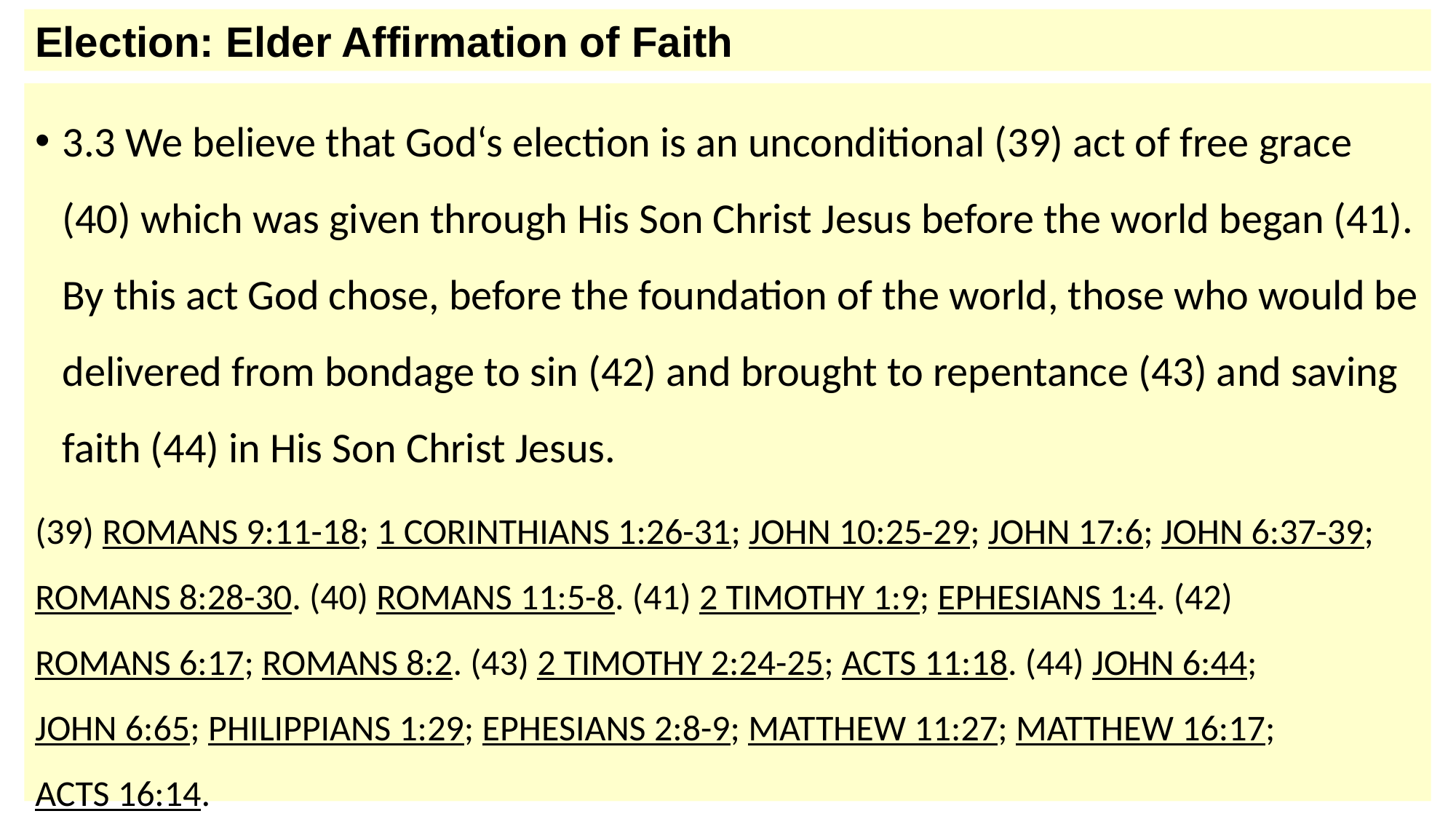

Election: Elder Affirmation of Faith
3.3 We believe that God‘s election is an unconditional (39) act of free grace (40) which was given through His Son Christ Jesus before the world began (41). By this act God chose, before the foundation of the world, those who would be delivered from bondage to sin (42) and brought to repentance (43) and saving faith (44) in His Son Christ Jesus.
(39) ROMANS 9:11-18; 1 CORINTHIANS 1:26-31; JOHN 10:25-29; JOHN 17:6; JOHN 6:37-39; ROMANS 8:28-30. (40) ROMANS 11:5-8. (41) 2 TIMOTHY 1:9; EPHESIANS 1:4. (42) ROMANS 6:17; ROMANS 8:2. (43) 2 TIMOTHY 2:24-25; ACTS 11:18. (44) JOHN 6:44; JOHN 6:65; PHILIPPIANS 1:29; EPHESIANS 2:8-9; MATTHEW 11:27; MATTHEW 16:17; ACTS 16:14.